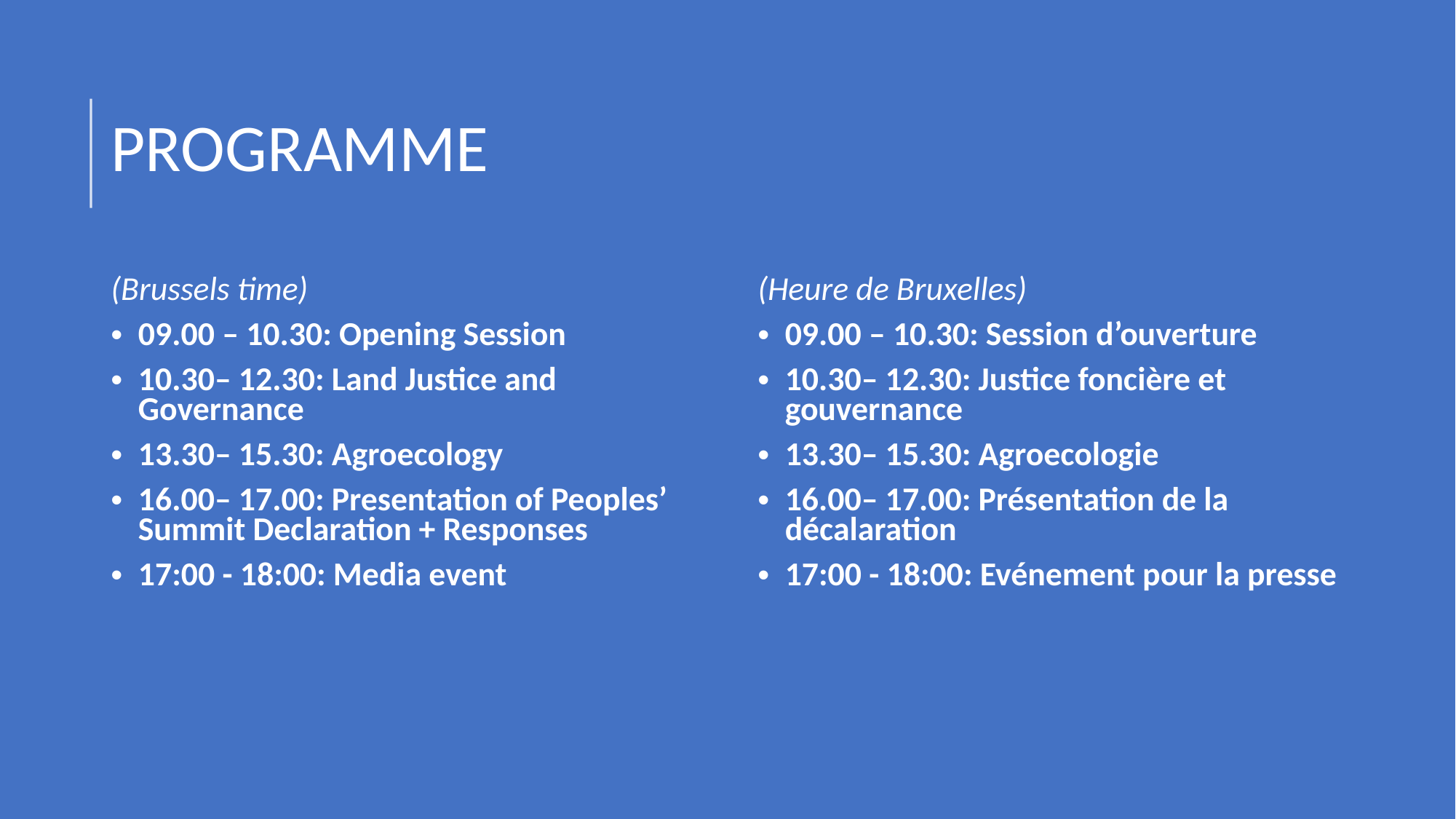

# PROGRAMME
(Brussels time)
09.00 – 10.30: Opening Session
10.30– 12.30: Land Justice and Governance
13.30– 15.30: Agroecology
16.00– 17.00: Presentation of Peoples’ Summit Declaration + Responses
17:00 - 18:00: Media event
(Heure de Bruxelles)
09.00 – 10.30: Session d’ouverture
10.30– 12.30: Justice foncière et gouvernance
13.30– 15.30: Agroecologie
16.00– 17.00: Présentation de la décalaration
17:00 - 18:00: Evénement pour la presse